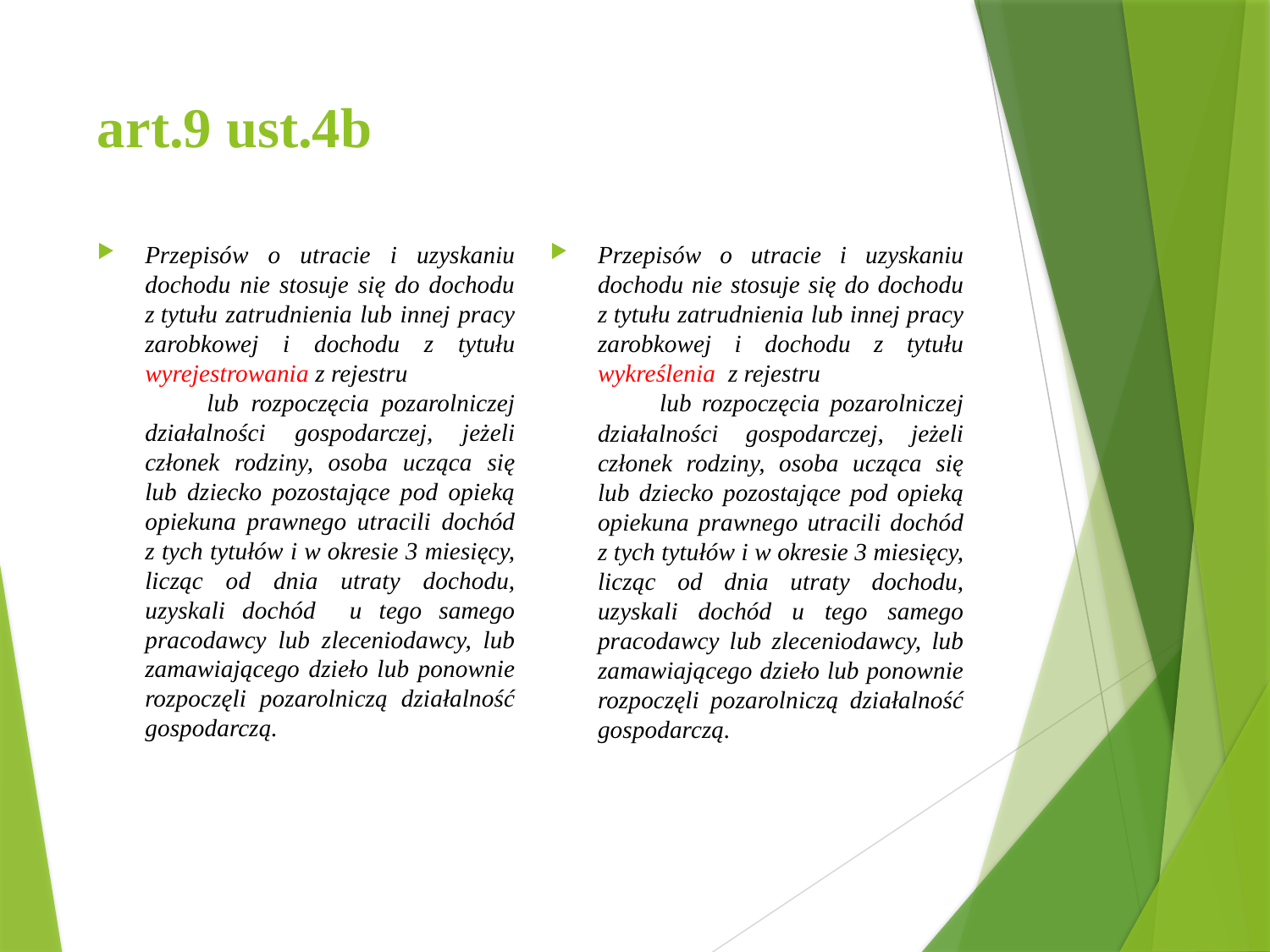

# art.9 ust.4b
Przepisów o utracie i uzyskaniu dochodu nie stosuje się do dochodu z tytułu zatrudnienia lub innej pracy zarobkowej i dochodu z tytułu wykreślenia  z rejestru                              lub rozpoczęcia pozarolniczej działalności gospodarczej, jeżeli członek rodziny, osoba ucząca się lub dziecko pozostające pod opieką opiekuna prawnego utracili dochód z tych tytułów i w okresie 3 miesięcy, licząc od dnia utraty dochodu, uzyskali dochód u tego samego pracodawcy lub zleceniodawcy, lub zamawiającego dzieło lub ponownie rozpoczęli pozarolniczą działalność gospodarczą.

Przepisów o utracie i uzyskaniu dochodu nie stosuje się do dochodu z tytułu zatrudnienia lub innej pracy zarobkowej i dochodu z tytułu wyrejestrowania z rejestru                       lub rozpoczęcia pozarolniczej działalności gospodarczej, jeżeli członek rodziny, osoba ucząca się lub dziecko pozostające pod opieką opiekuna prawnego utracili dochód z tych tytułów i w okresie 3 miesięcy, licząc od dnia utraty dochodu, uzyskali dochód  u tego samego pracodawcy lub zleceniodawcy, lub zamawiającego dzieło lub ponownie rozpoczęli pozarolniczą działalność gospodarczą.